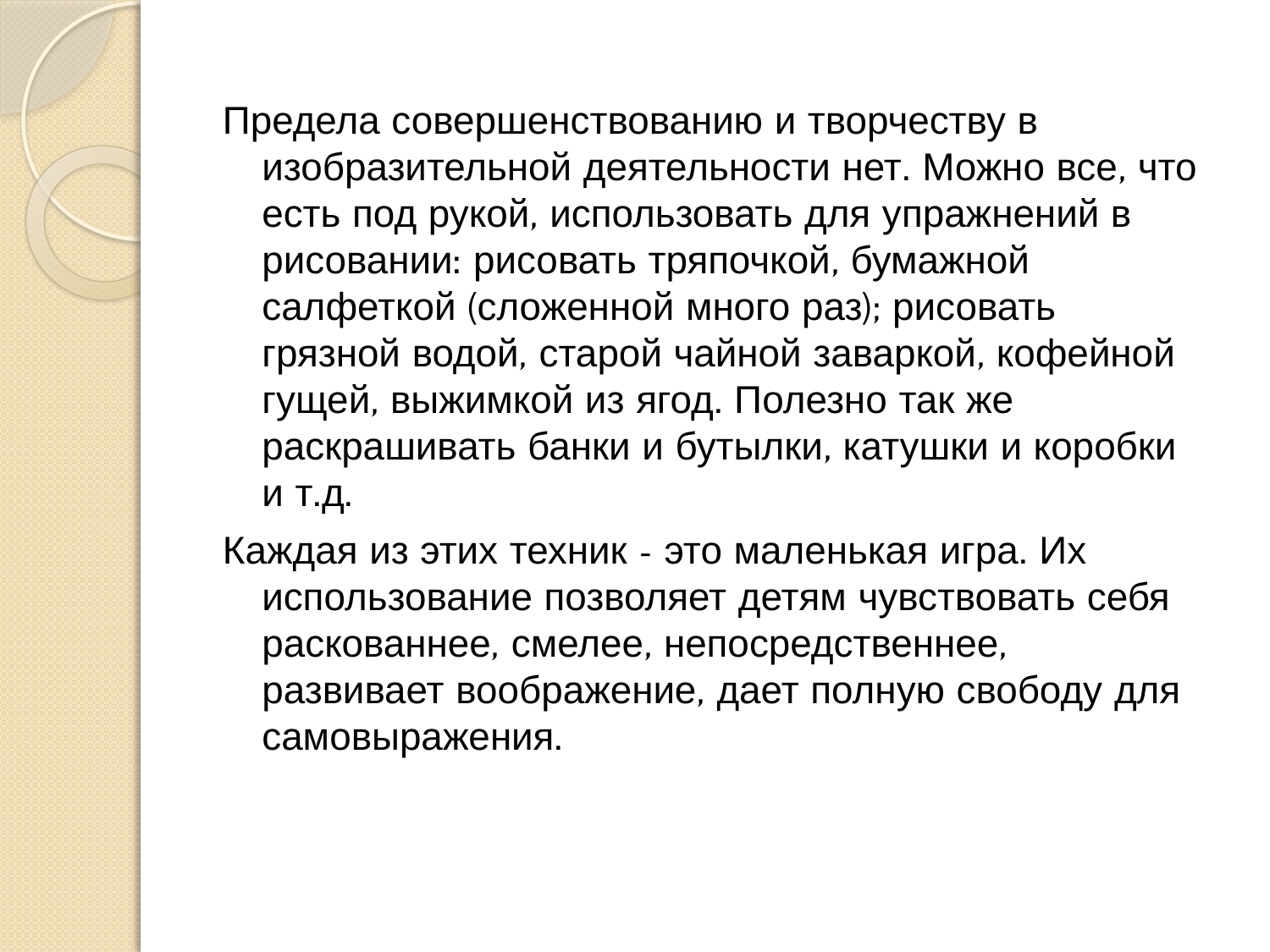

Предела совершенствованию и творчеству в изобразительной деятельности нет. Можно все, что есть под рукой, использовать для упражнений в рисовании: рисовать тряпочкой, бумажной салфеткой (сложенной много раз); рисовать грязной водой, старой чайной заваркой, кофейной гущей, выжимкой из ягод. Полезно так же раскрашивать банки и бутылки, катушки и коробки и т.д.
Каждая из этих техник - это маленькая игра. Их использование позволяет детям чувствовать себя раскованнее, смелее, непосредственнее, развивает воображение, дает полную свободу для самовыражения.